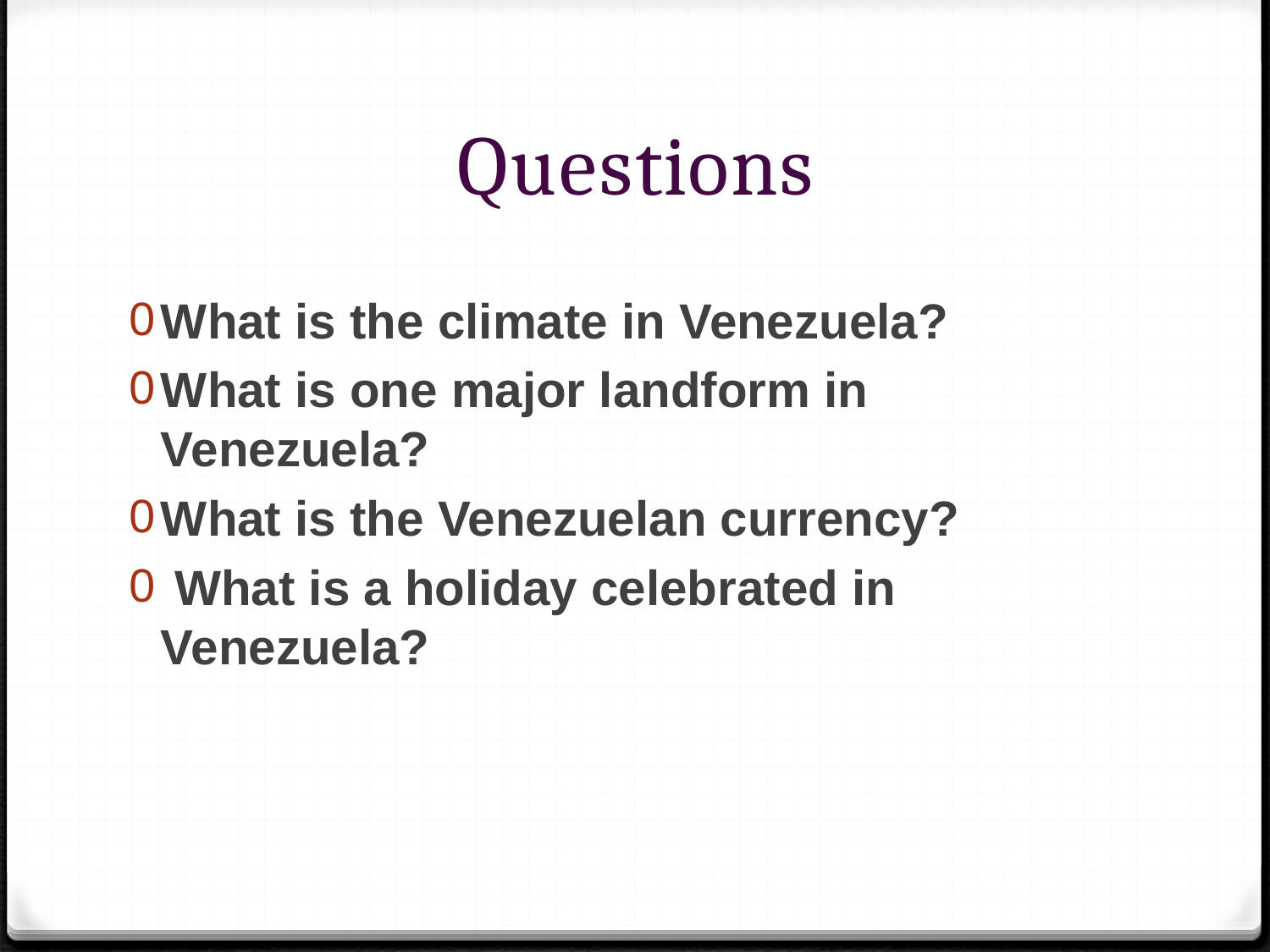

# Questions
What is the climate in Venezuela?
What is one major landform in Venezuela?
What is the Venezuelan currency?
 What is a holiday celebrated in Venezuela?